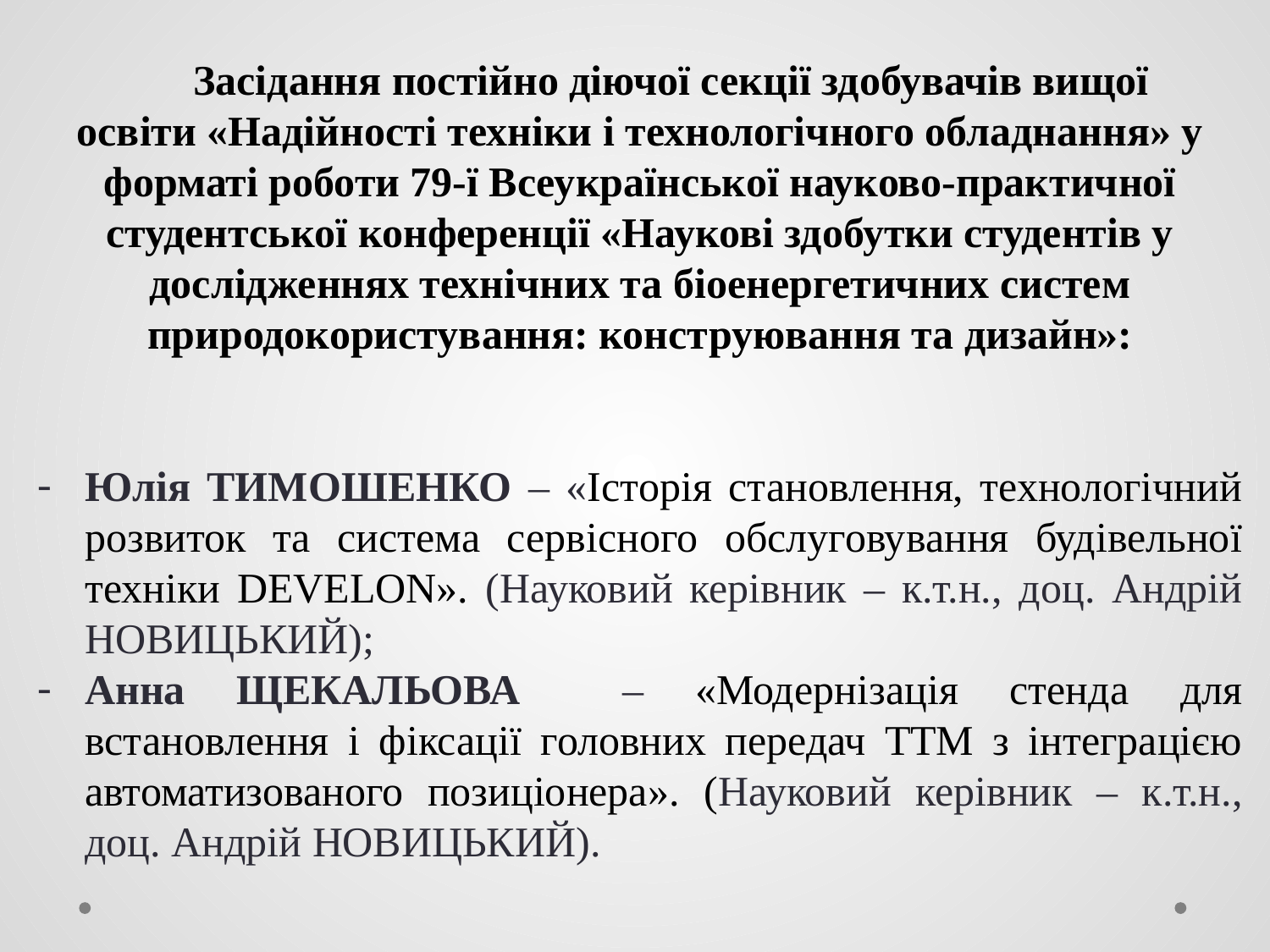

Засідання постійно діючої секції здобувачів вищої освіти «Надійності техніки і технологічного обладнання» у форматі роботи 79-ї Всеукраїнської науково-практичної студентської конференції «Наукові здобутки студентів у дослідженнях технічних та біоенергетичних систем природокористування: конструювання та дизайн»:

Юлія ТИМОШЕНКО – «Історія становлення, технологічний розвиток та система сервісного обслуговування будівельної техніки DEVELON». (Науковий керівник – к.т.н., доц. Андрій НОВИЦЬКИЙ);
Анна ЩЕКАЛЬОВА  – «Модернізація стенда для встановлення і фіксації головних передач ТТМ з інтеграцією автоматизованого позиціонера». (Науковий керівник – к.т.н., доц. Андрій НОВИЦЬКИЙ).